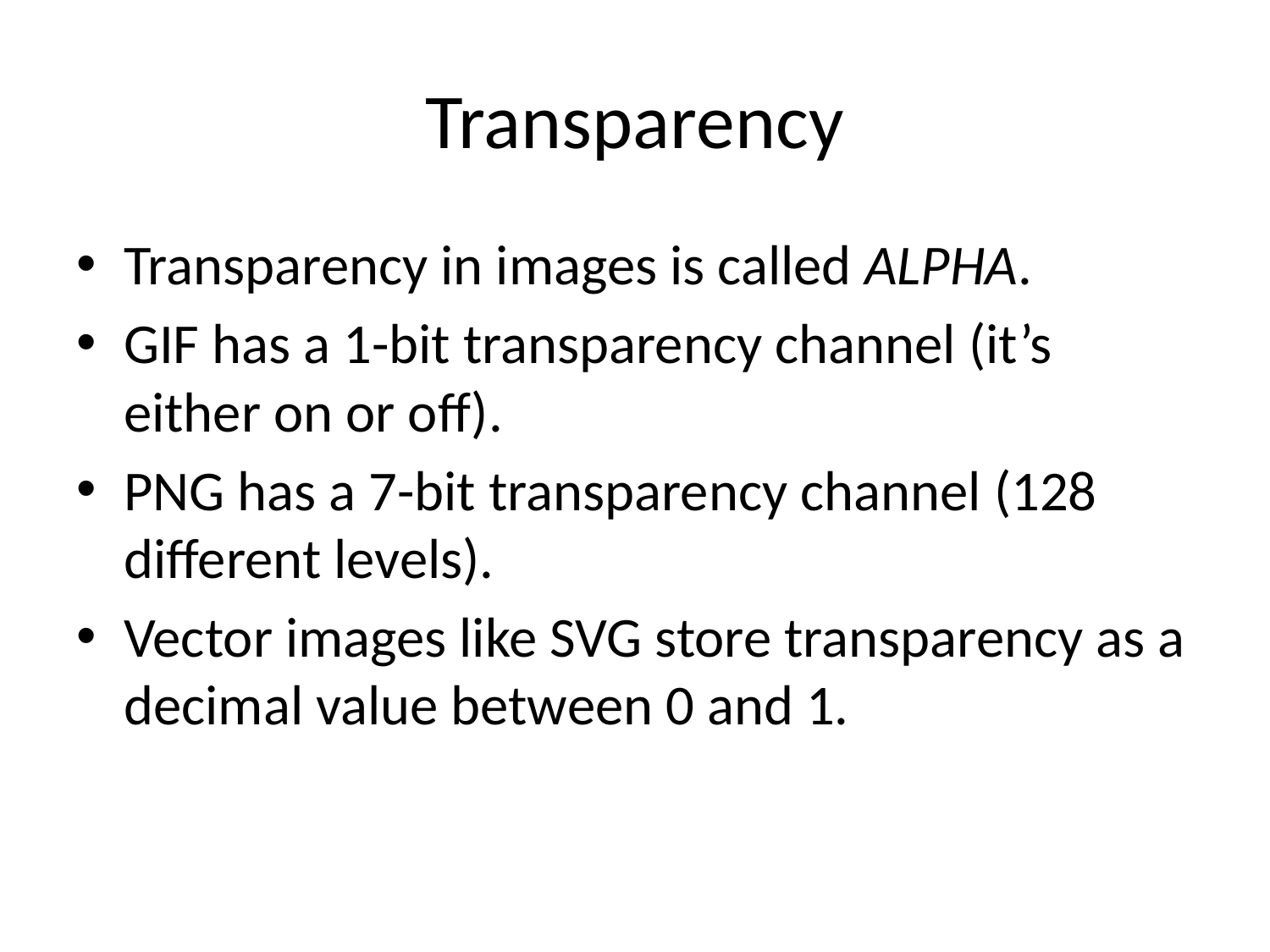

# Transparency
Transparency in images is called ALPHA.
GIF has a 1-bit transparency channel (it’s either on or off).
PNG has a 7-bit transparency channel (128 different levels).
Vector images like SVG store transparency as a decimal value between 0 and 1.